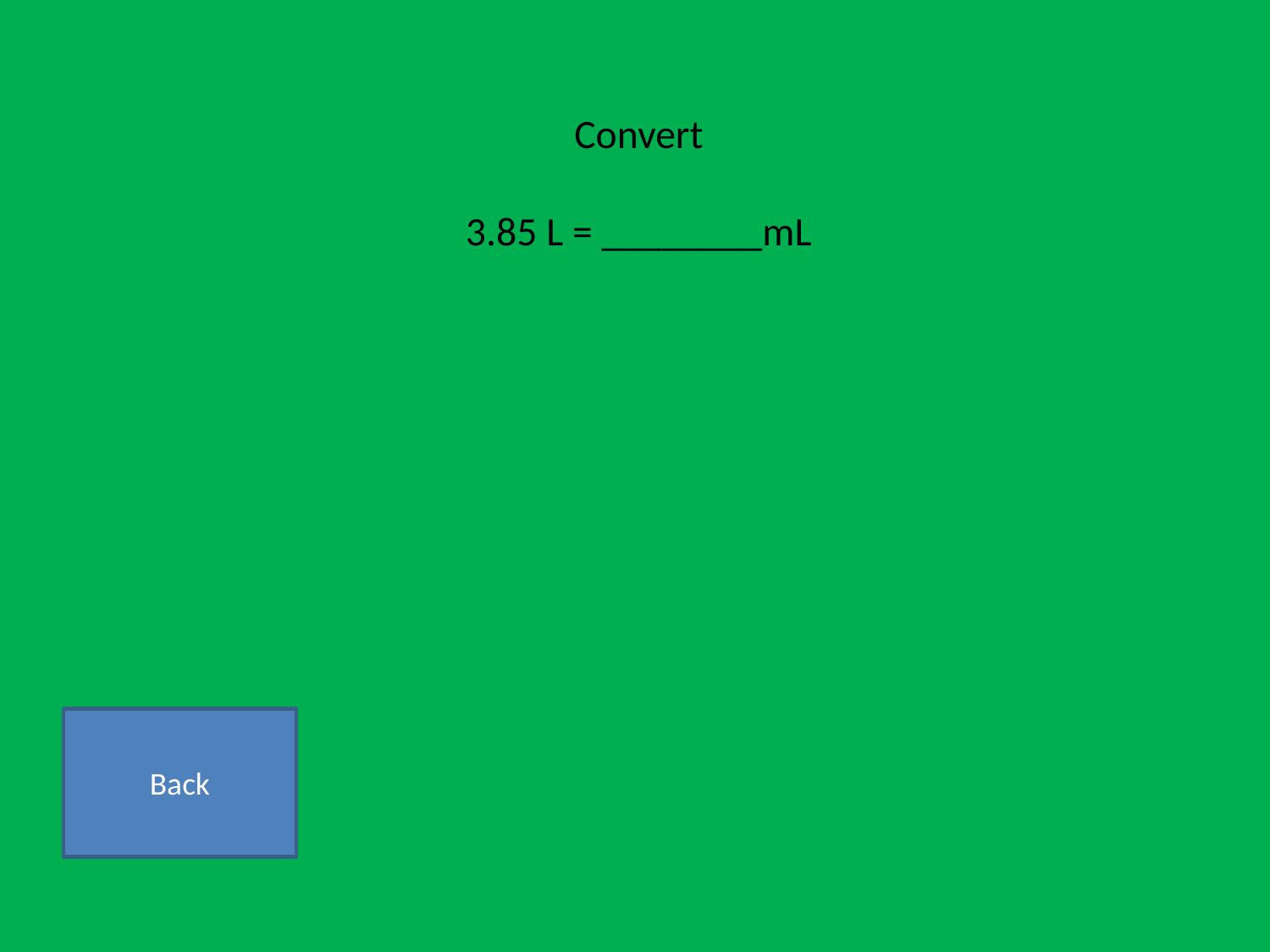

# Convert 3.85 L = ________mL
Back